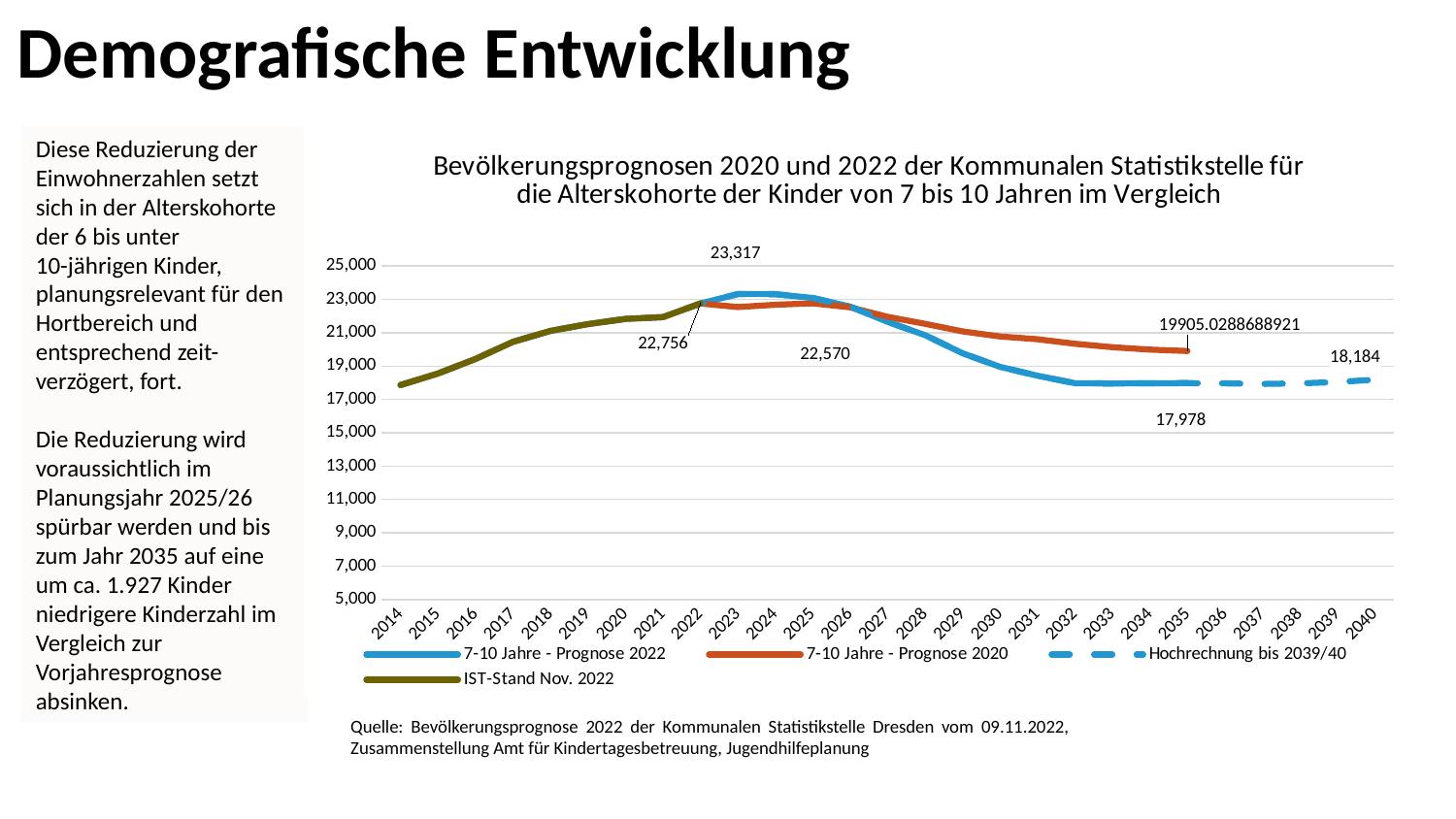

Demografische Entwicklung

[unsupported chart]

Diese Reduzierung der Einwohnerzahlen setzt sich in der Alterskohorte der 6 bis unter
10-jährigen Kinder, planungsrelevant für den Hortbereich und entsprechend zeit-verzögert, fort.

Die Reduzierung wird voraussichtlich im Planungsjahr 2025/26 spürbar werden und bis zum Jahr 2035 auf eine um ca. 1.927 Kinder niedrigere Kinderzahl im Vergleich zur Vorjahresprognose absinken.
Quelle: Bevölkerungsprognose 2022 der Kommunalen Statistikstelle Dresden vom 09.11.2022, Zusammenstellung Amt für Kindertagesbetreuung, Jugendhilfeplanung